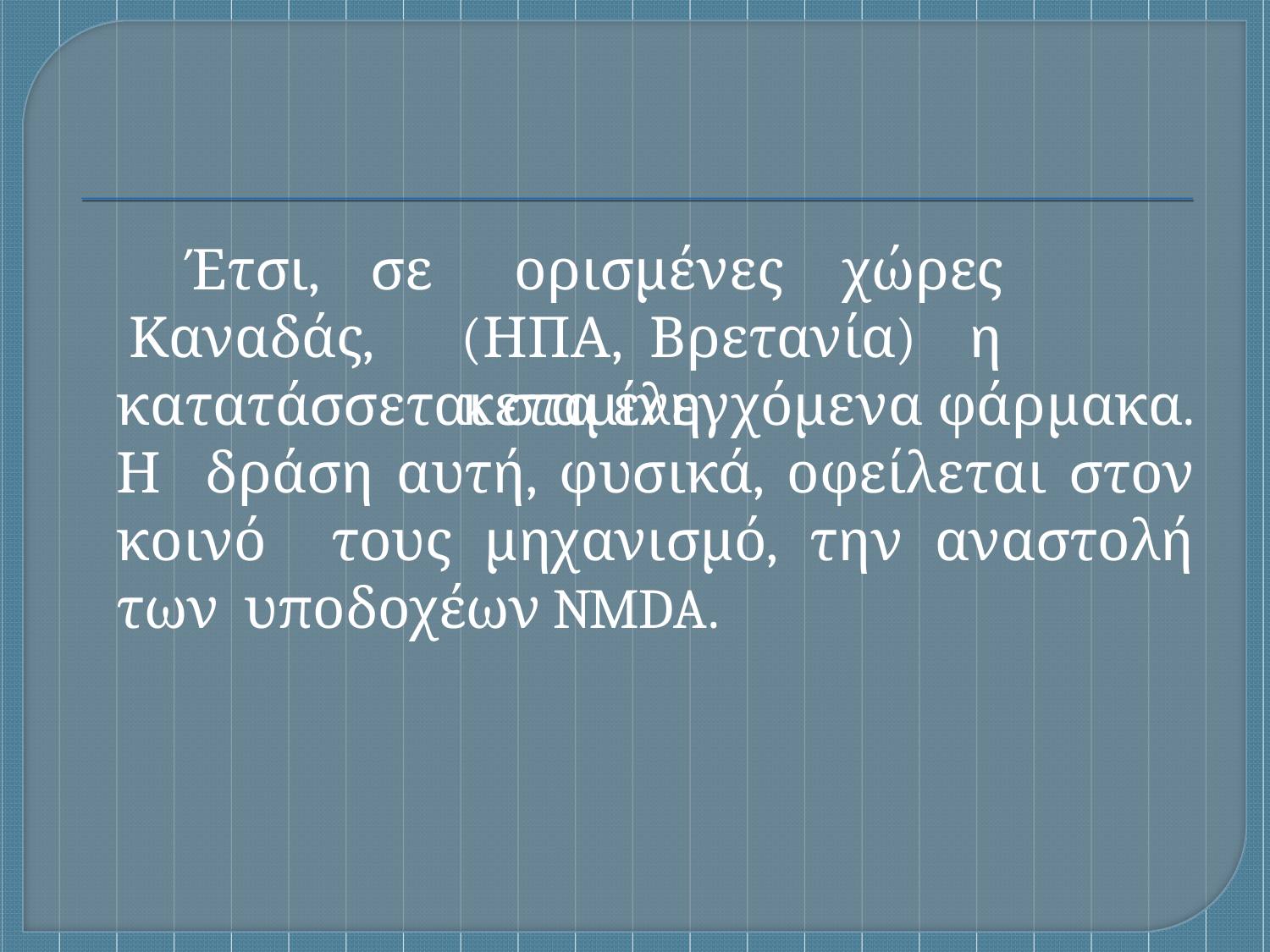

Έτσι,	σε  Καναδάς,
ορισμένες	χώρες	(ΗΠΑ,  Βρετανία)	η	κεταμίνη
κατατάσσεται στα ελεγχόμενα φάρμακα. Η  δράση αυτή, φυσικά, οφείλεται στον κοινό  τους μηχανισμό, την αναστολή των  υποδοχέων NMDA.